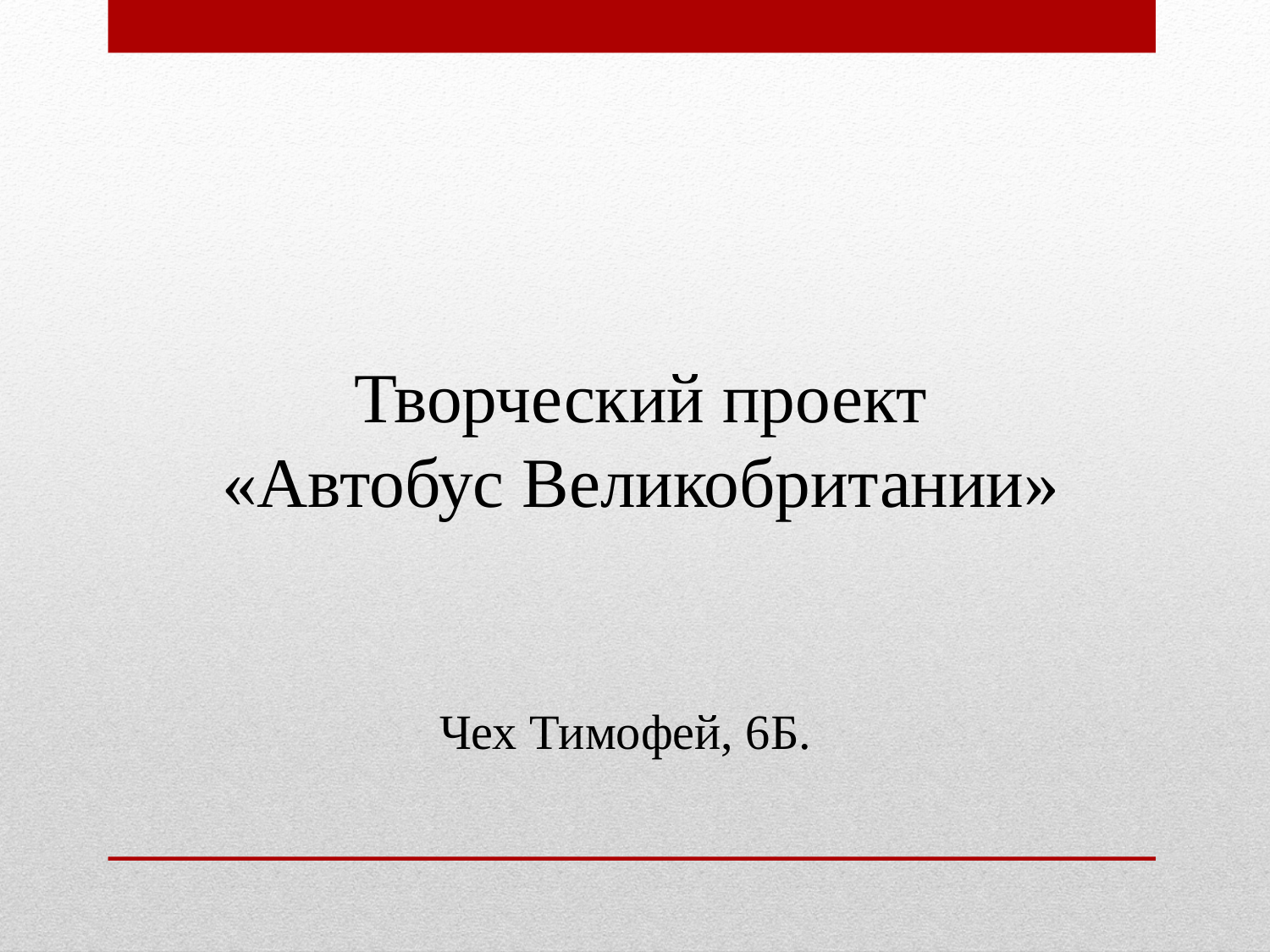

Творческий проект «Автобус Великобритании»
Чех Тимофей, 6Б.